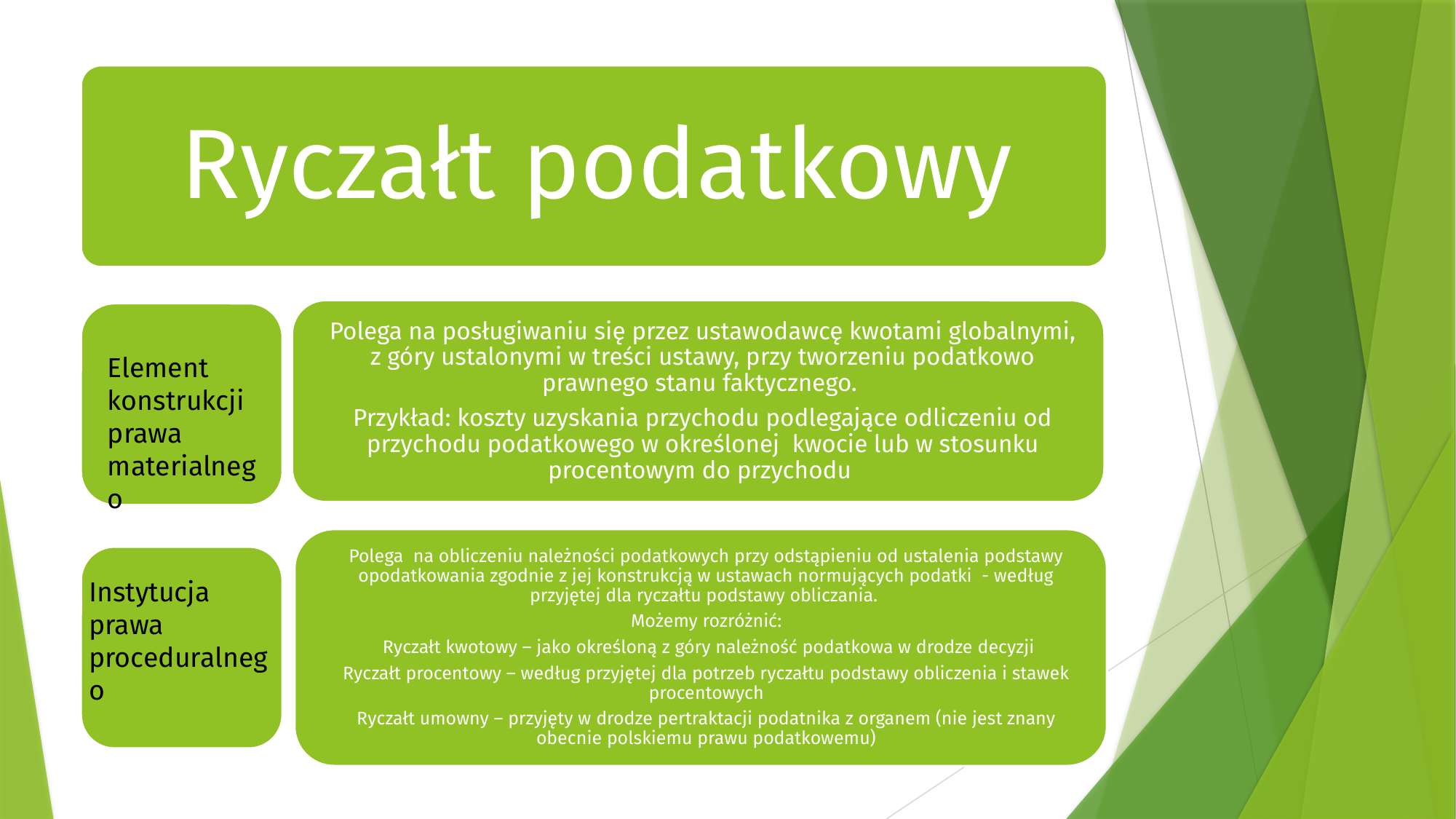

Ryczałt podatkowy
Polega na posługiwaniu się przez ustawodawcę kwotami globalnymi, z góry ustalonymi w treści ustawy, przy tworzeniu podatkowo prawnego stanu faktycznego.
Przykład: koszty uzyskania przychodu podlegające odliczeniu od przychodu podatkowego w określonej  kwocie lub w stosunku procentowym do przychodu
Polega  na obliczeniu należności podatkowych przy odstąpieniu od ustalenia podstawy opodatkowania zgodnie z jej konstrukcją w ustawach normujących podatki  - według przyjętej dla ryczałtu podstawy obliczania.
Możemy rozróżnić:
 Ryczałt kwotowy – jako określoną z góry należność podatkowa w drodze decyzji
Ryczałt procentowy – według przyjętej dla potrzeb ryczałtu podstawy obliczenia i stawek procentowych
Ryczałt umowny – przyjęty w drodze pertraktacji podatnika z organem (nie jest znany obecnie polskiemu prawu podatkowemu)
Element konstrukcji prawa materialnego
Instytucja prawa proceduralnego